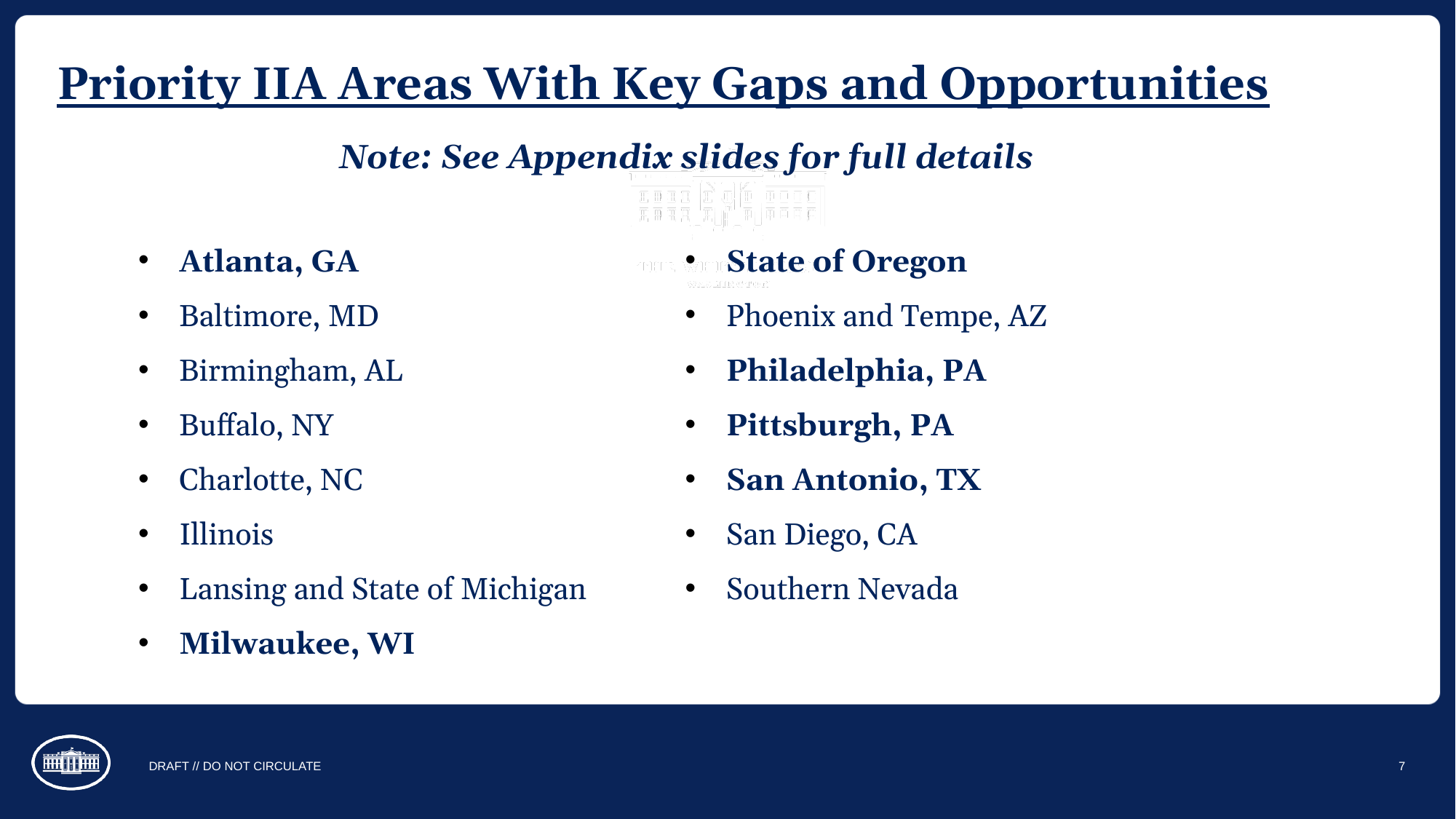

# Priority IIA Areas With Key Gaps and Opportunities
Note: See Appendix slides for full details
Atlanta, GA
Baltimore, MD
Birmingham, AL
Buffalo, NY
Charlotte, NC
Illinois
Lansing and State of Michigan
Milwaukee, WI

State of Oregon
Phoenix and Tempe, AZ
Philadelphia, PA
Pittsburgh, PA
San Antonio, TX
San Diego, CA
Southern Nevada

DRAFT // DO NOT CIRCULATE
7